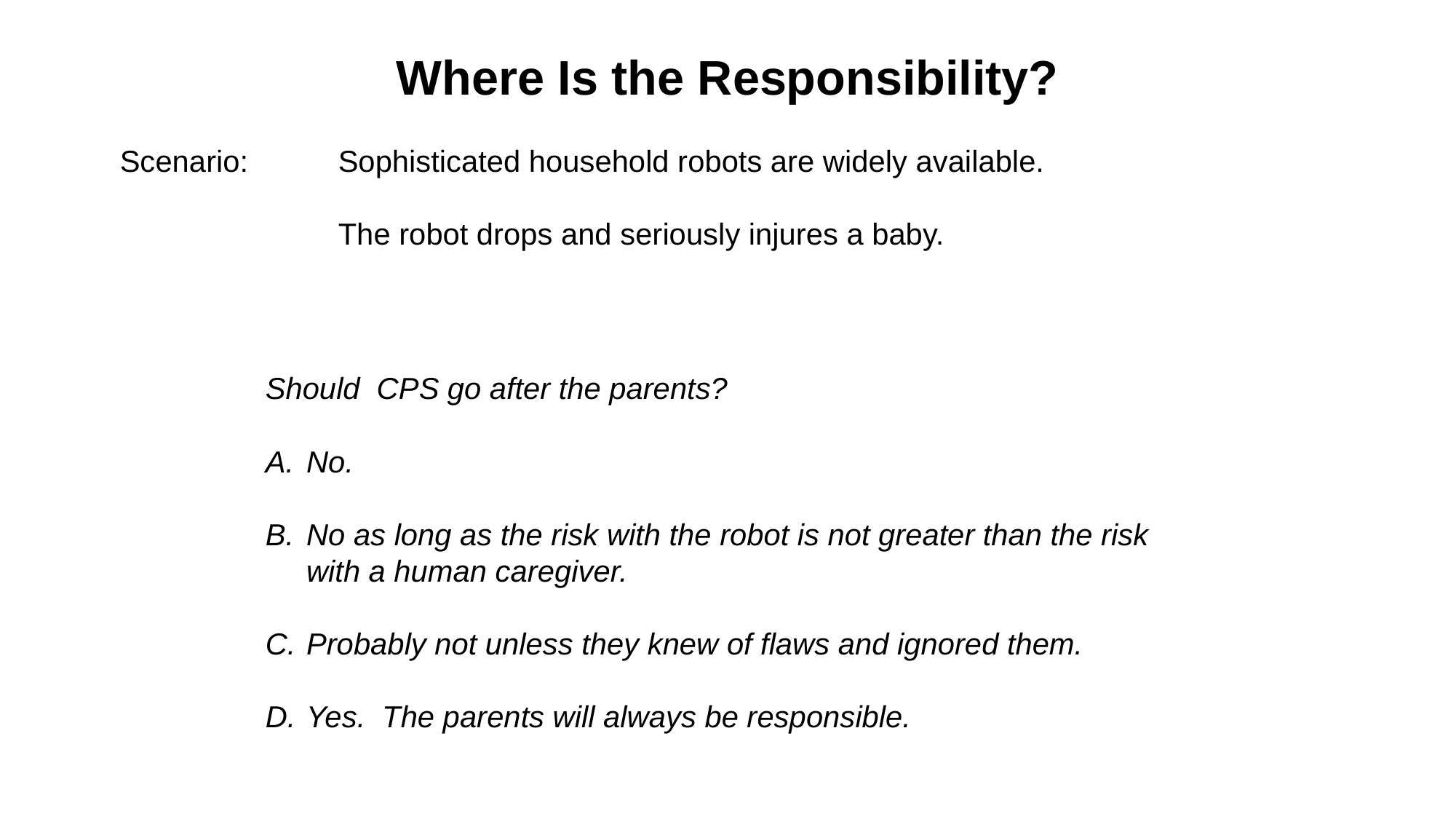

# Where Is the Responsibility?
Scenario: 	Sophisticated household robots are widely available.

		The robot drops and seriously injures a baby.
Should  CPS go after the parents?

No.

No as long as the risk with the robot is not greater than the risk with a human caregiver.

Probably not unless they knew of flaws and ignored them.

Yes.  The parents will always be responsible.